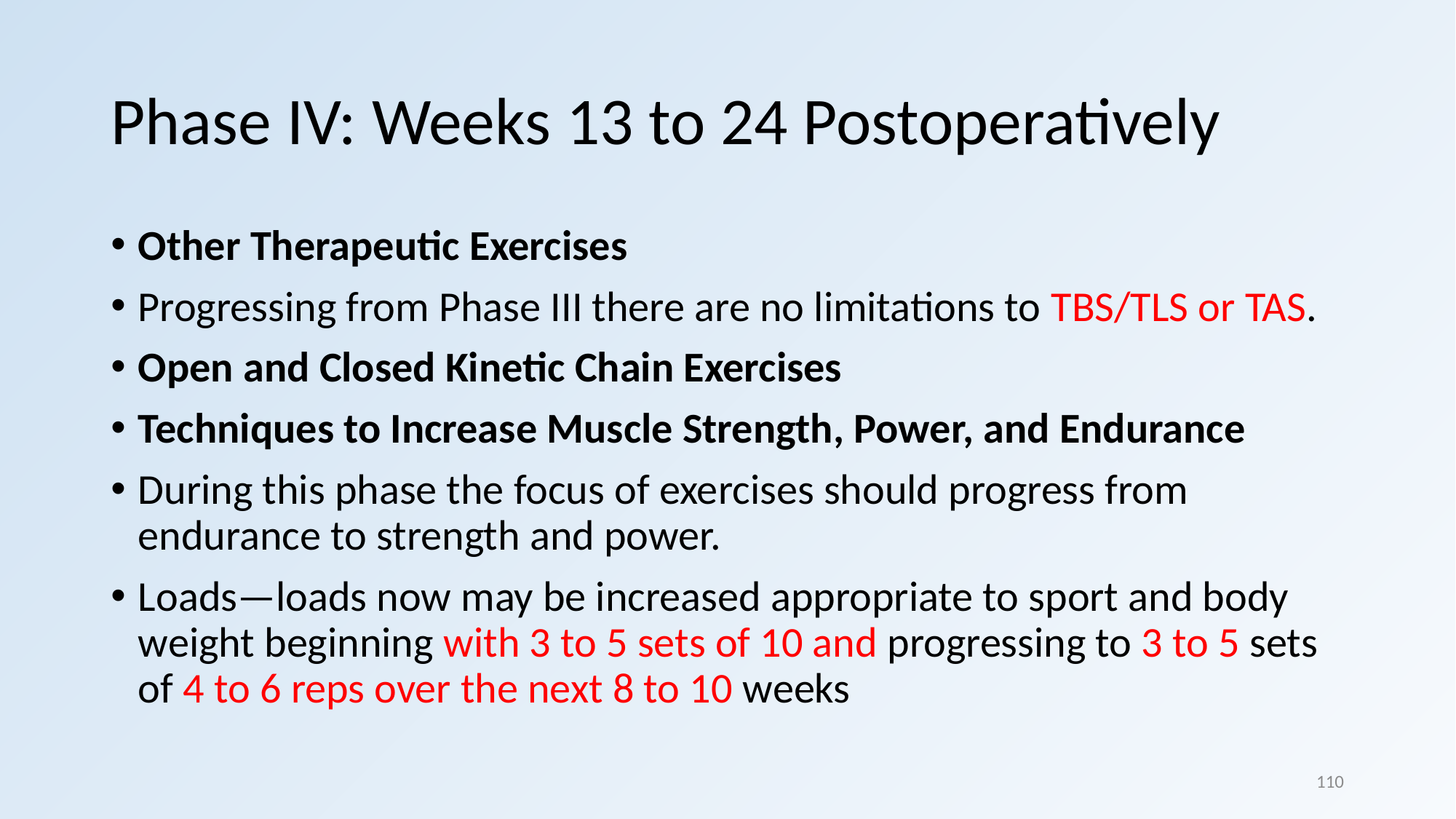

# Phase IV: Weeks 13 to 24 Postoperatively
Other Therapeutic Exercises
Progressing from Phase III there are no limitations to TBS/TLS or TAS.
Open and Closed Kinetic Chain Exercises
Techniques to Increase Muscle Strength, Power, and Endurance
During this phase the focus of exercises should progress from endurance to strength and power.
Loads—loads now may be increased appropriate to sport and body weight beginning with 3 to 5 sets of 10 and progressing to 3 to 5 sets of 4 to 6 reps over the next 8 to 10 weeks
110